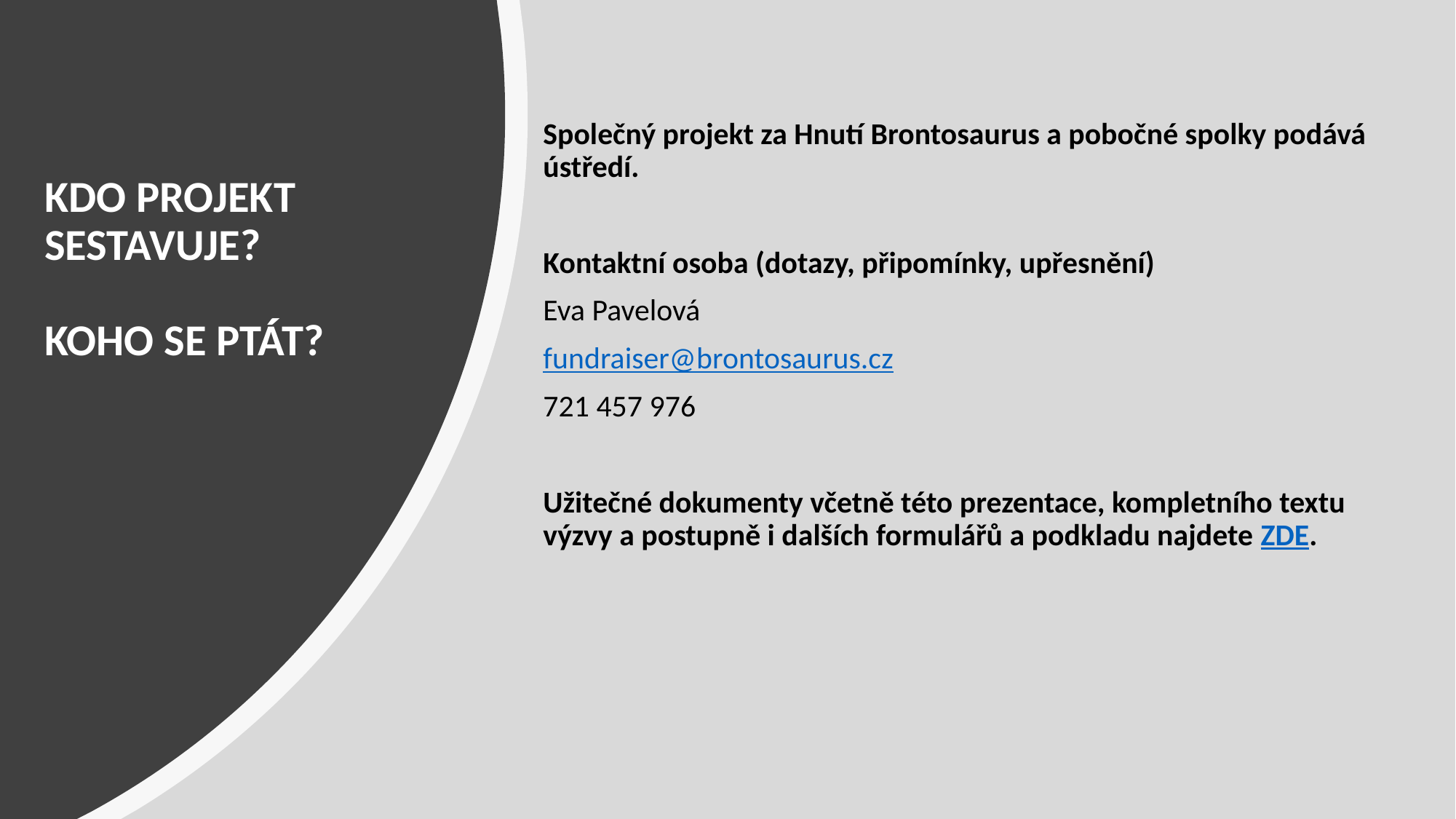

Společný projekt za Hnutí Brontosaurus a pobočné spolky podává ústředí.

Kontaktní osoba (dotazy, připomínky, upřesnění)
Eva Pavelová
fundraiser@brontosaurus.cz
721 457 976

Užitečné dokumenty včetně této prezentace, kompletního textu výzvy a postupně i dalších formulářů a podkladu najdete ZDE.

# KDO PROJEKT SESTAVUJE? KOHO SE PTÁT?